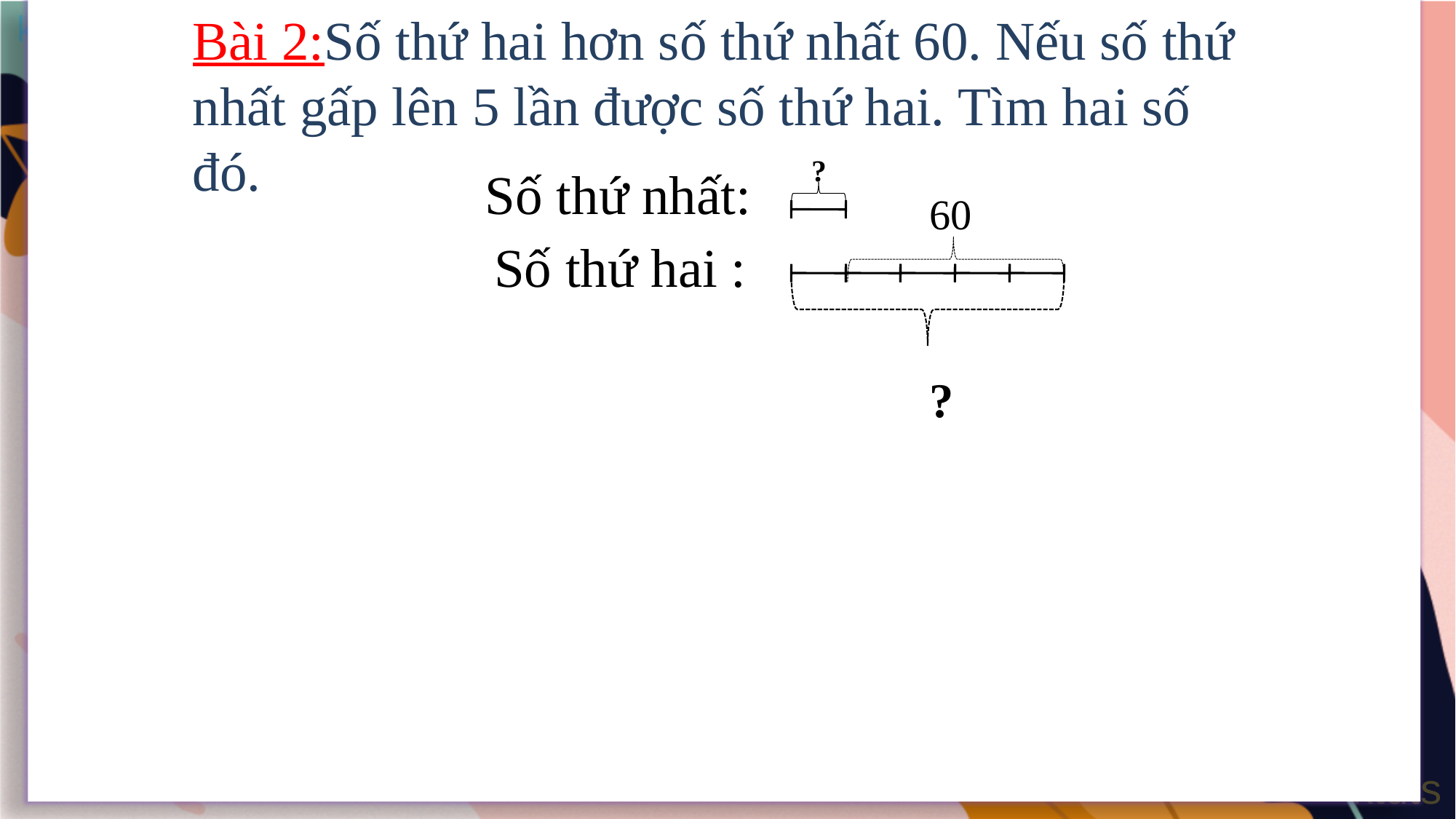

Bài 2:Số thứ hai hơn số thứ nhất 60. Nếu số thứ nhất gấp lên 5 lần được số thứ hai. Tìm hai số đó.
?

Số thứ nhất:

60
Số thứ hai :
?